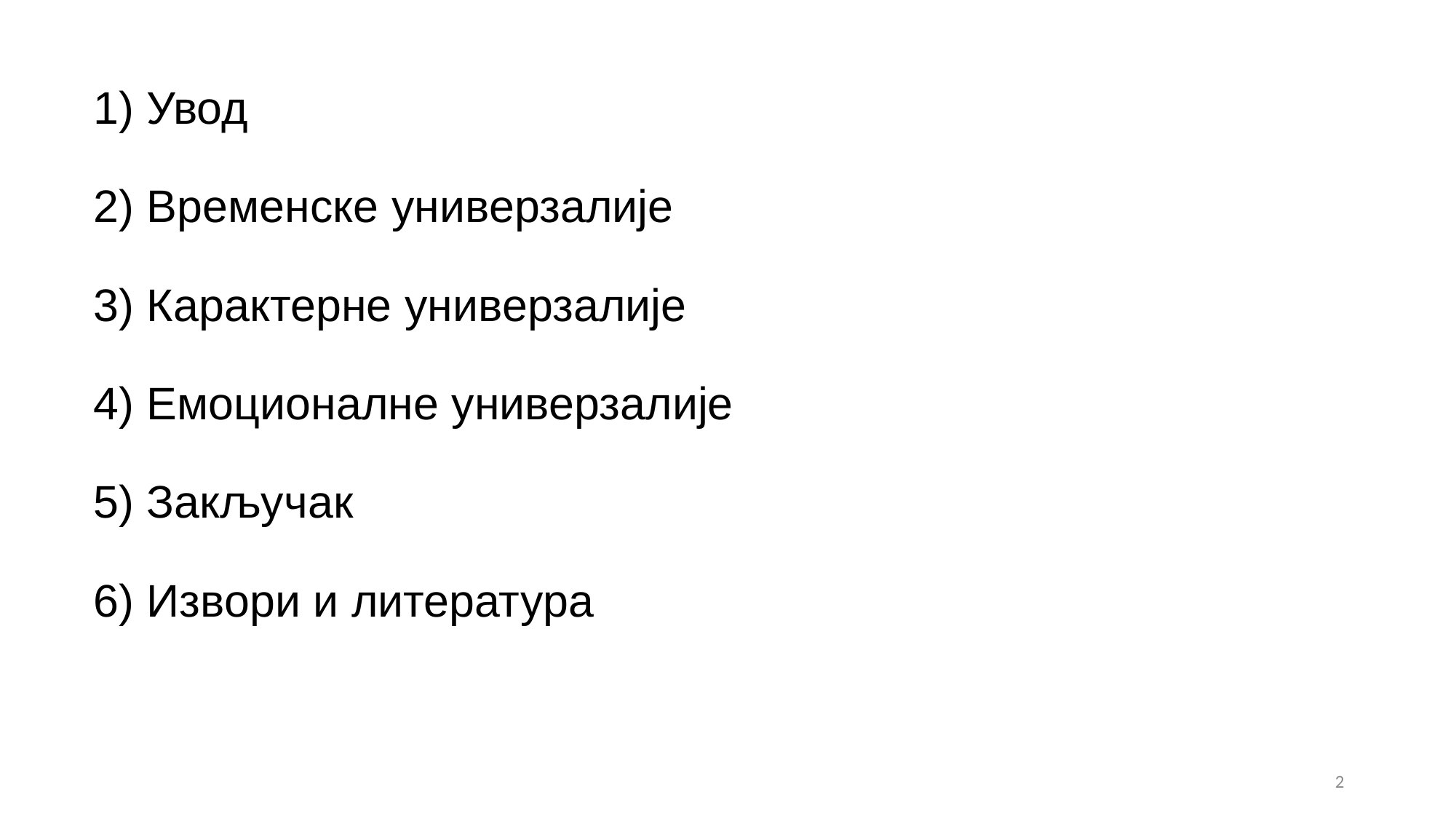

# 1) Увод 2) Временске универзалије 3) Карактерне универзалије 4) Емоционалне универзалије 5) Закључак 6) Извори и литература
2